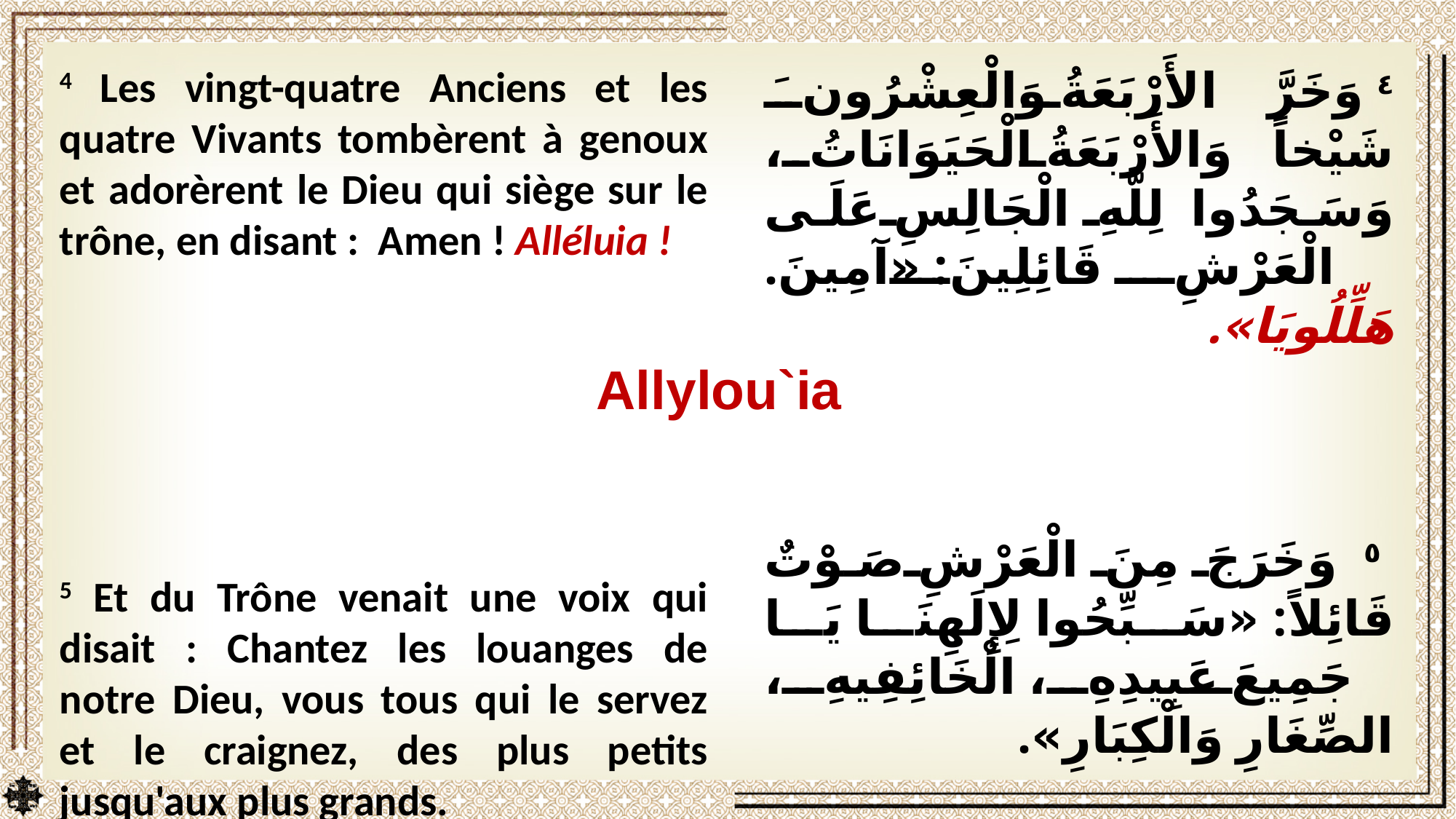

4 Les vingt-quatre Anciens et les quatre Vivants tombèrent à genoux et adorèrent le Dieu qui siège sur le trône, en disant :  Amen ! Alléluia !

5 Et du Trône venait une voix qui disait : Chantez les louanges de notre Dieu, vous tous qui le servez et le craignez, des plus petits jusqu'aux plus grands.
٤ وَخَرَّ الأَرْبَعَةُ وَالْعِشْرُونَ شَيْخاً وَالأَرْبَعَةُ الْحَيَوَانَاتُ، وَسَجَدُوا لِلَّهِ الْجَالِسِ عَلَى الْعَرْشِ قَائِلِينَ: «آمِينَ. هَلِّلُويَا».

 ٥ وَخَرَجَ مِنَ الْعَرْشِ صَوْتٌ قَائِلاً: «سَبِّحُوا لِإِلَهِنَا يَا جَمِيعَ عَبِيدِهِ، الْخَائِفِيهِ، الصِّغَارِ وَالْكِبَارِ».
Allylou`ia